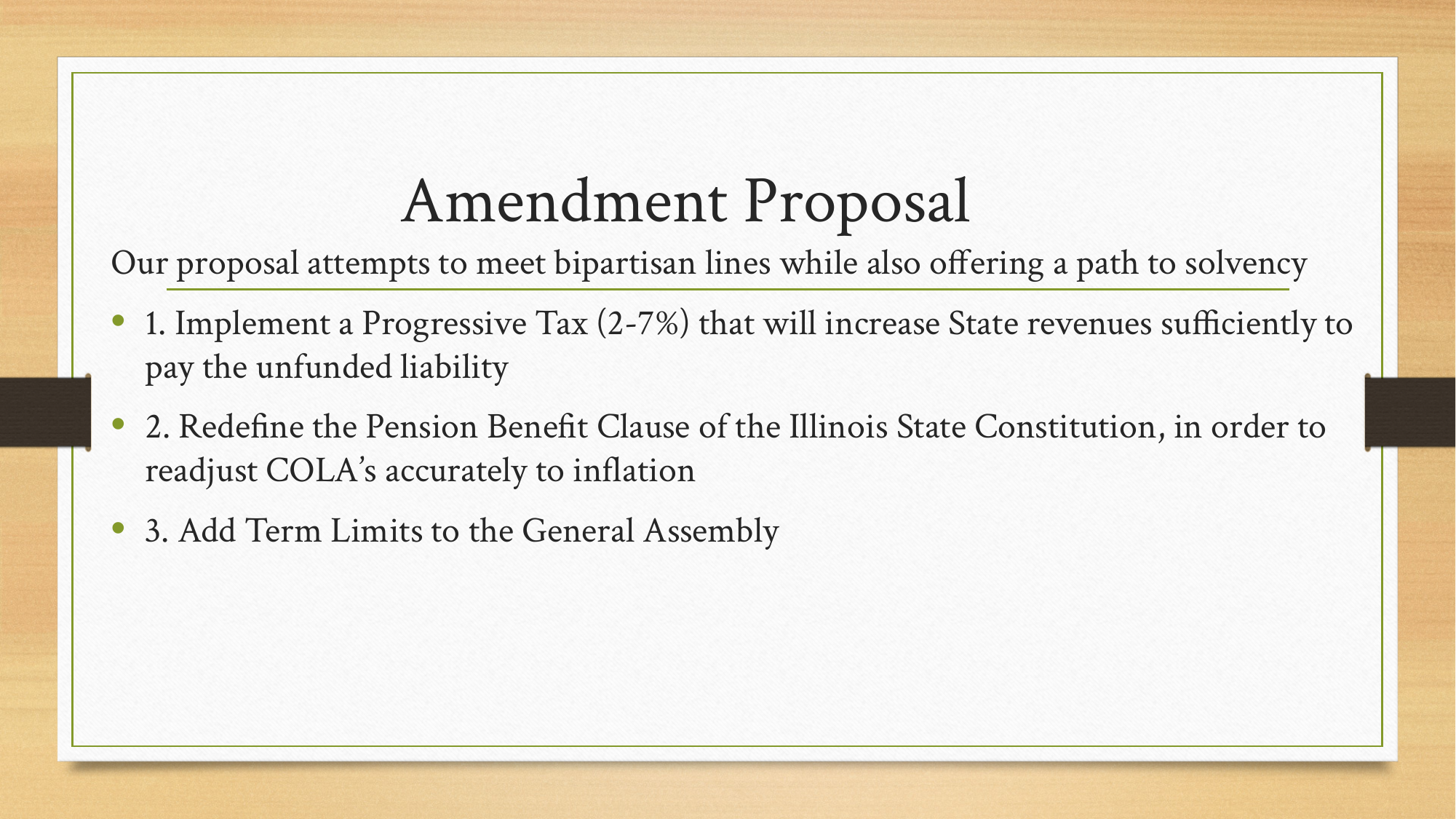

# Amendment Proposal
Our proposal attempts to meet bipartisan lines while also offering a path to solvency
1. Implement a Progressive Tax (2-7%) that will increase State revenues sufficiently to pay the unfunded liability
2. Redefine the Pension Benefit Clause of the Illinois State Constitution, in order to readjust COLA’s accurately to inflation
3. Add Term Limits to the General Assembly